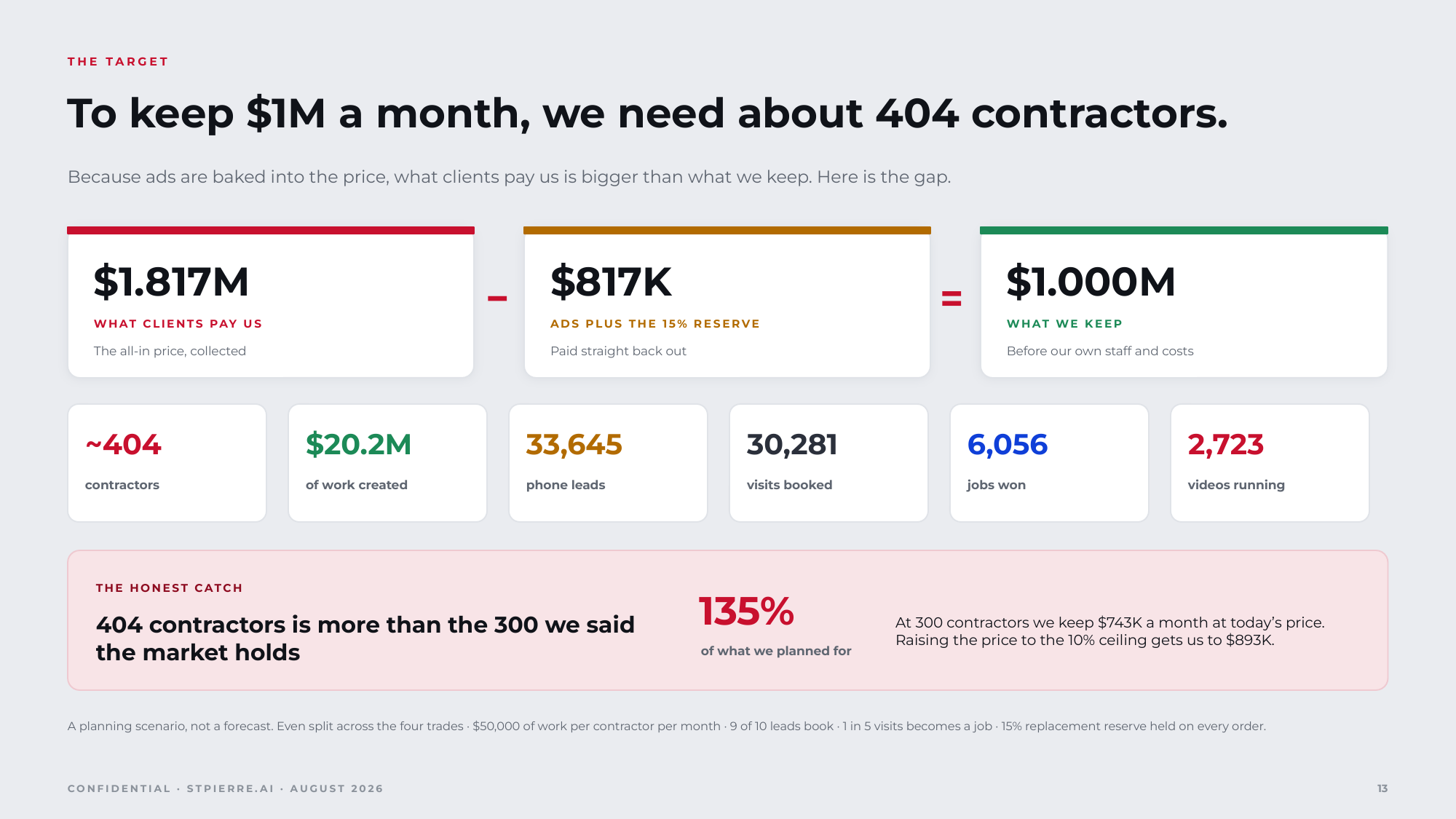

THE TARGET
To keep $1M a month, we need about 404 contractors.
Because ads are baked into the price, what clients pay us is bigger than what we keep. Here is the gap.

$1.817M
$817K
$1.000M
−
=
WHAT CLIENTS PAY US
ADS PLUS THE 15% RESERVE
WHAT WE KEEP
The all-in price, collected
Paid straight back out
Before our own staff and costs

~404
$20.2M
33,645
30,281
6,056
2,723
contractors
of work created
phone leads
visits booked
jobs won
videos running

THE HONEST CATCH
135%
At 300 contractors we keep $743K a month at today’s price. Raising the price to the 10% ceiling gets us to $893K.
404 contractors is more than the 300 we said the market holds
of what we planned for
A planning scenario, not a forecast. Even split across the four trades · $50,000 of work per contractor per month · 9 of 10 leads book · 1 in 5 visits becomes a job · 15% replacement reserve held on every order.
13
CONFIDENTIAL · STPIERRE.AI · AUGUST 2026